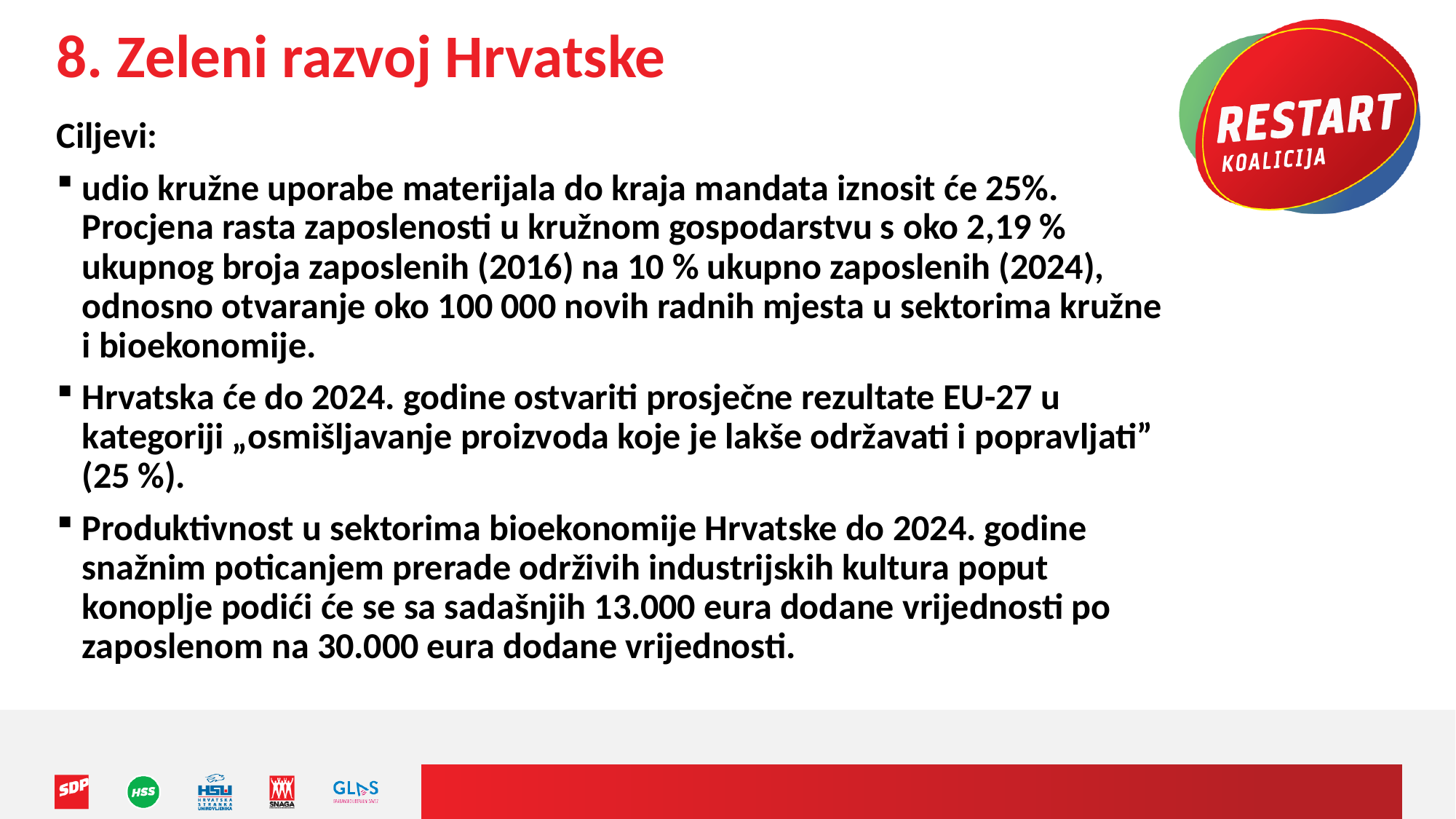

8. Zeleni razvoj Hrvatske
Ciljevi:
udio kružne uporabe materijala do kraja mandata iznosit će 25%. Procjena rasta zaposlenosti u kružnom gospodarstvu s oko 2,19 % ukupnog broja zaposlenih (2016) na 10 % ukupno zaposlenih (2024), odnosno otvaranje oko 100 000 novih radnih mjesta u sektorima kružne i bioekonomije.
Hrvatska će do 2024. godine ostvariti prosječne rezultate EU-27 u kategoriji „osmišljavanje proizvoda koje je lakše održavati i popravljati” (25 %).
Produktivnost u sektorima bioekonomije Hrvatske do 2024. godine snažnim poticanjem prerade održivih industrijskih kultura poput konoplje podići će se sa sadašnjih 13.000 eura dodane vrijednosti po zaposlenom na 30.000 eura dodane vrijednosti.